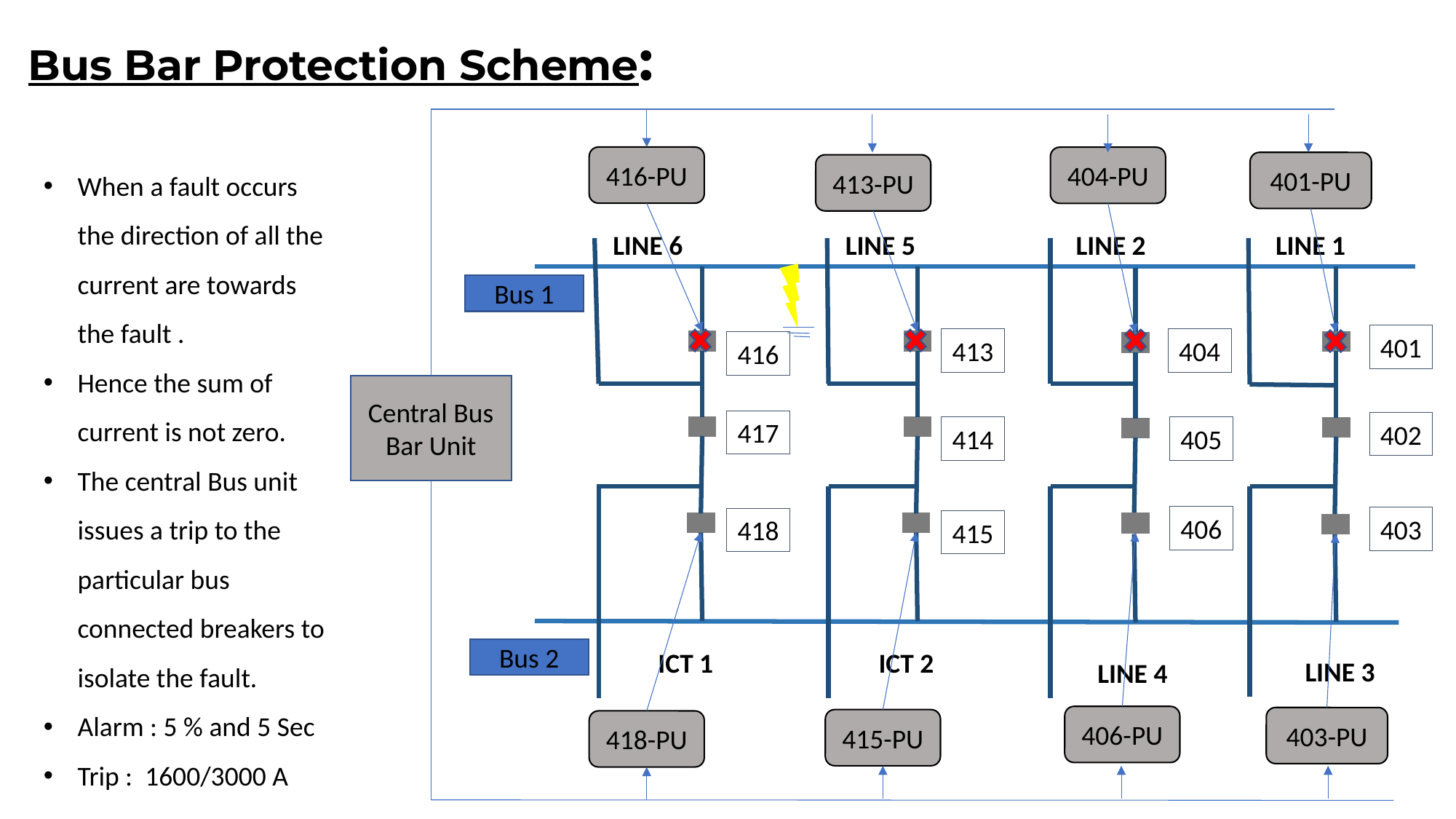

Bus Bar Protection Scheme:

When a fault occurs the direction of all the current are towards the fault .
Hence the sum of current is not zero.
The central Bus unit issues a trip to the particular bus connected breakers to isolate the fault.
Alarm : 5 % and 5 Sec
Trip :  1600/3000 A

416-PU
404-PU
401-PU
413-PU
 LINE 6
LINE 5
LINE 2
LINE 1

401
413
404

416

417
402

414
405

406
403
418
415

ICT 1
ICT 2
LINE 3
LINE 4
Bus 1

Central Bus Bar Unit
Bus 2
406-PU
403-PU
415-PU
418-PU